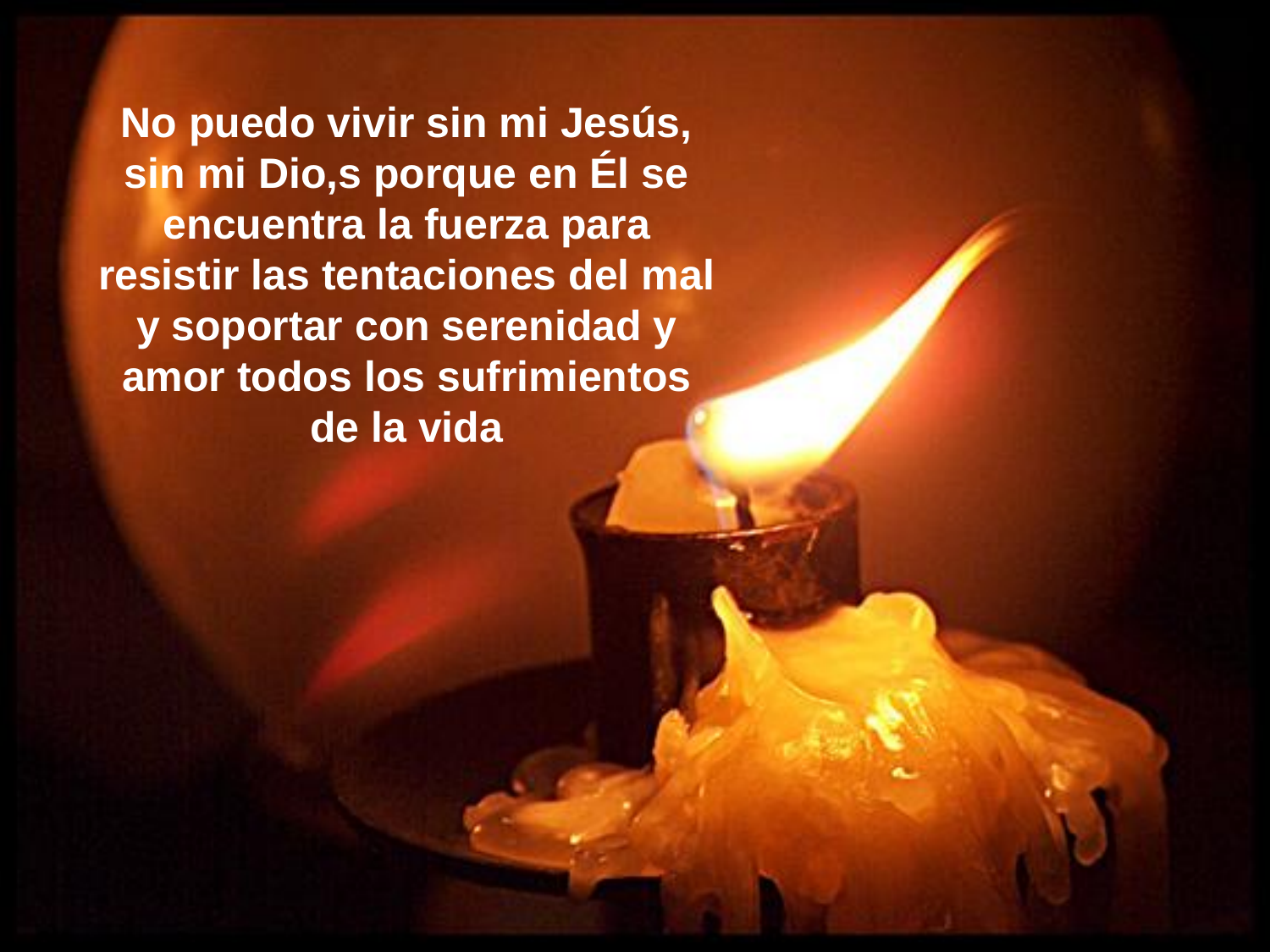

No puedo vivir sin mi Jesús, sin mi Dio,s porque en Él se encuentra la fuerza para resistir las tentaciones del mal y soportar con serenidad y amor todos los sufrimientos de la vida